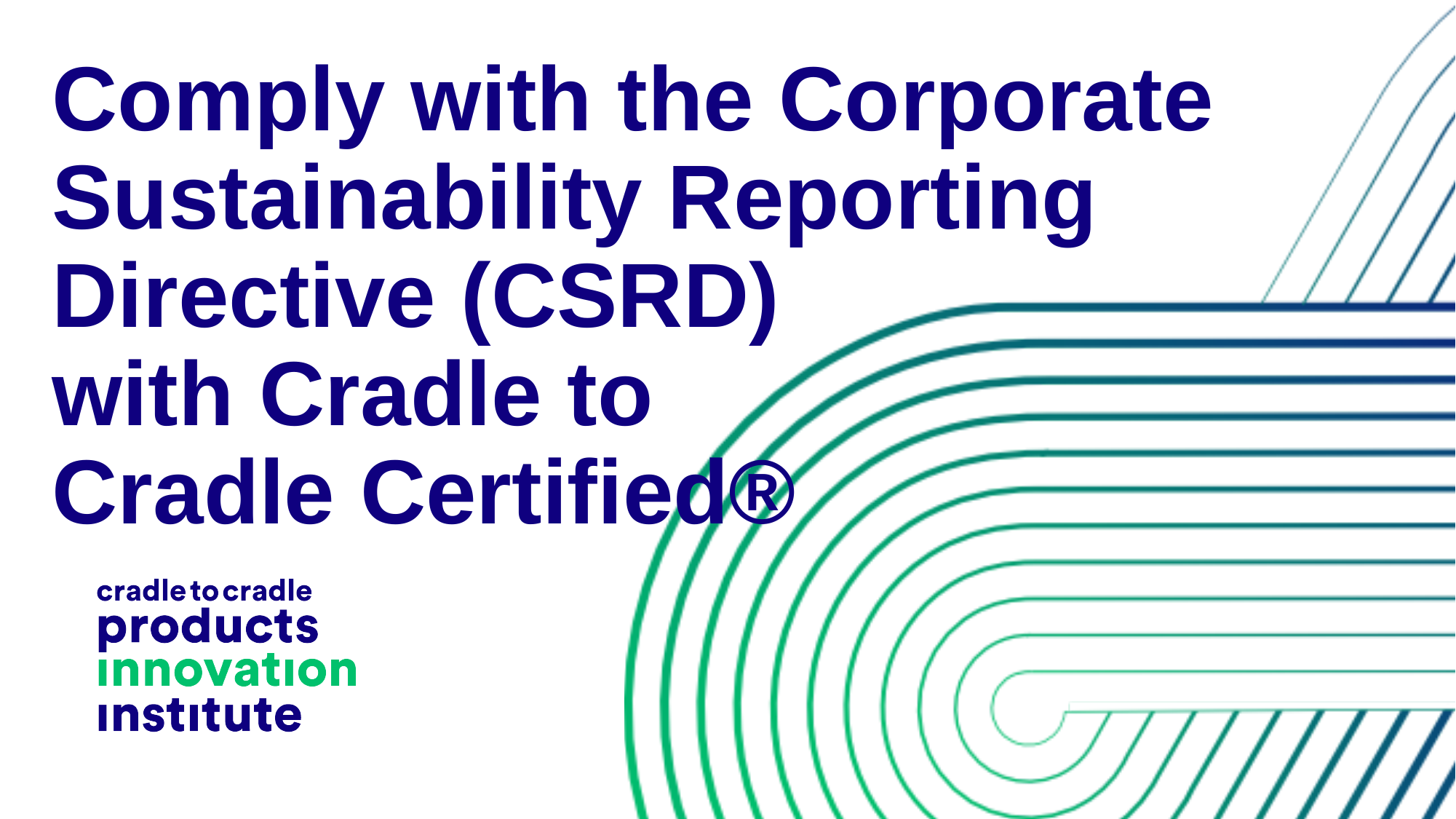

# Comply with the Corporate Sustainability Reporting Directive (CSRD) with Cradle to Cradle Certified®